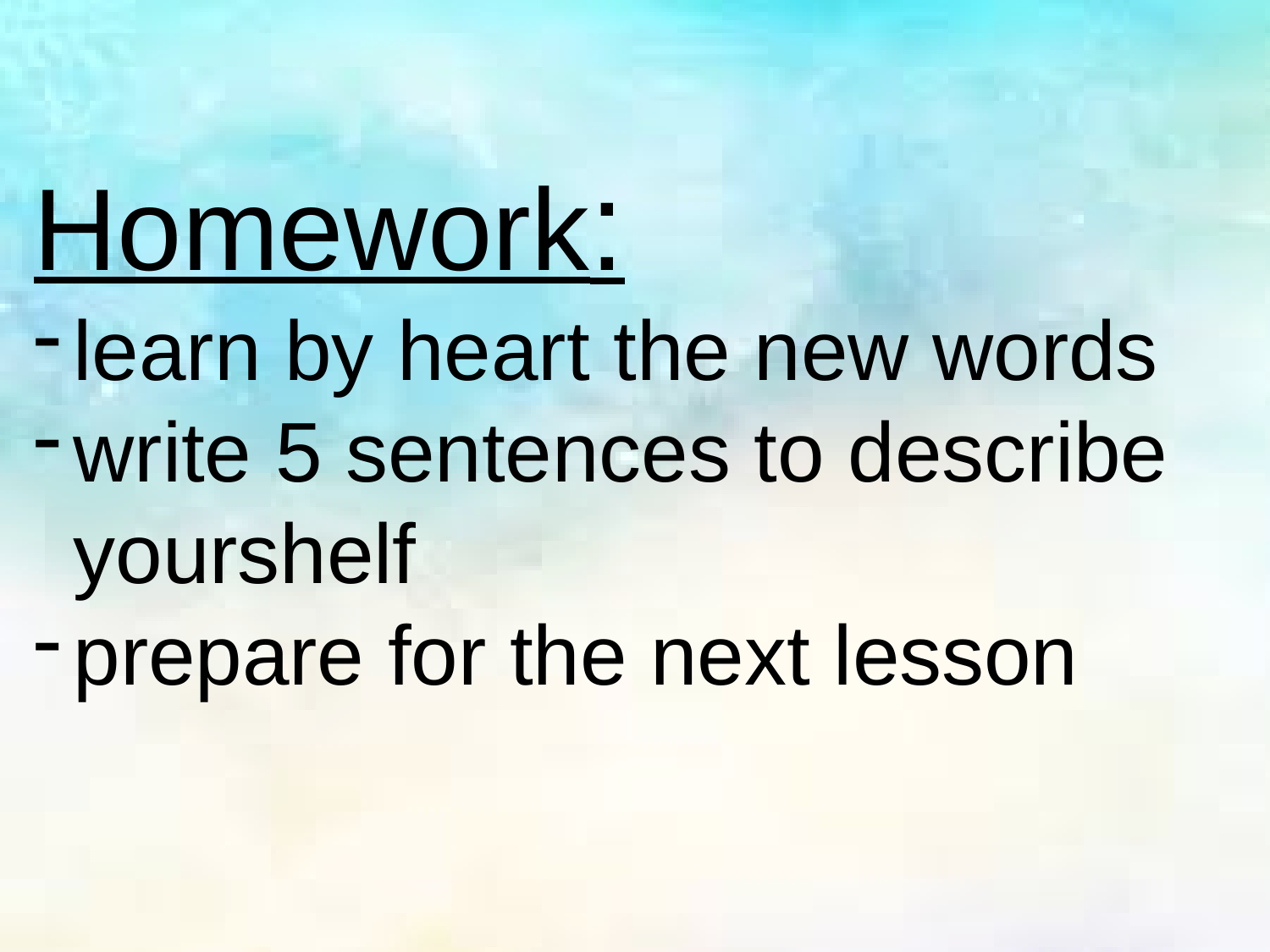

Homework:
learn by heart the new words
write 5 sentences to describe yourshelf
prepare for the next lesson